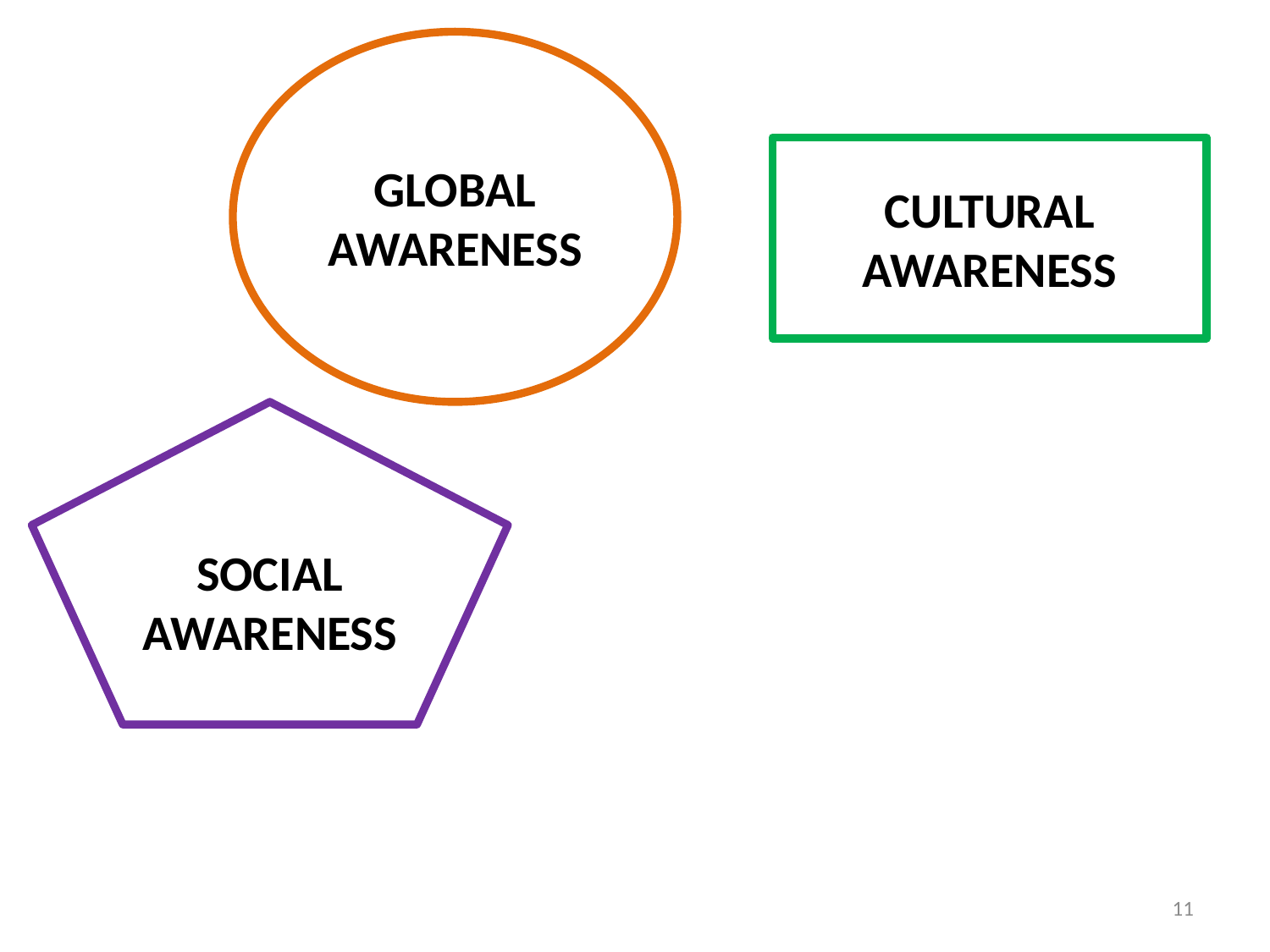

GLOBAL AWARENESS
CULTURAL AWARENESS
SOCIAL AWARENESS
11